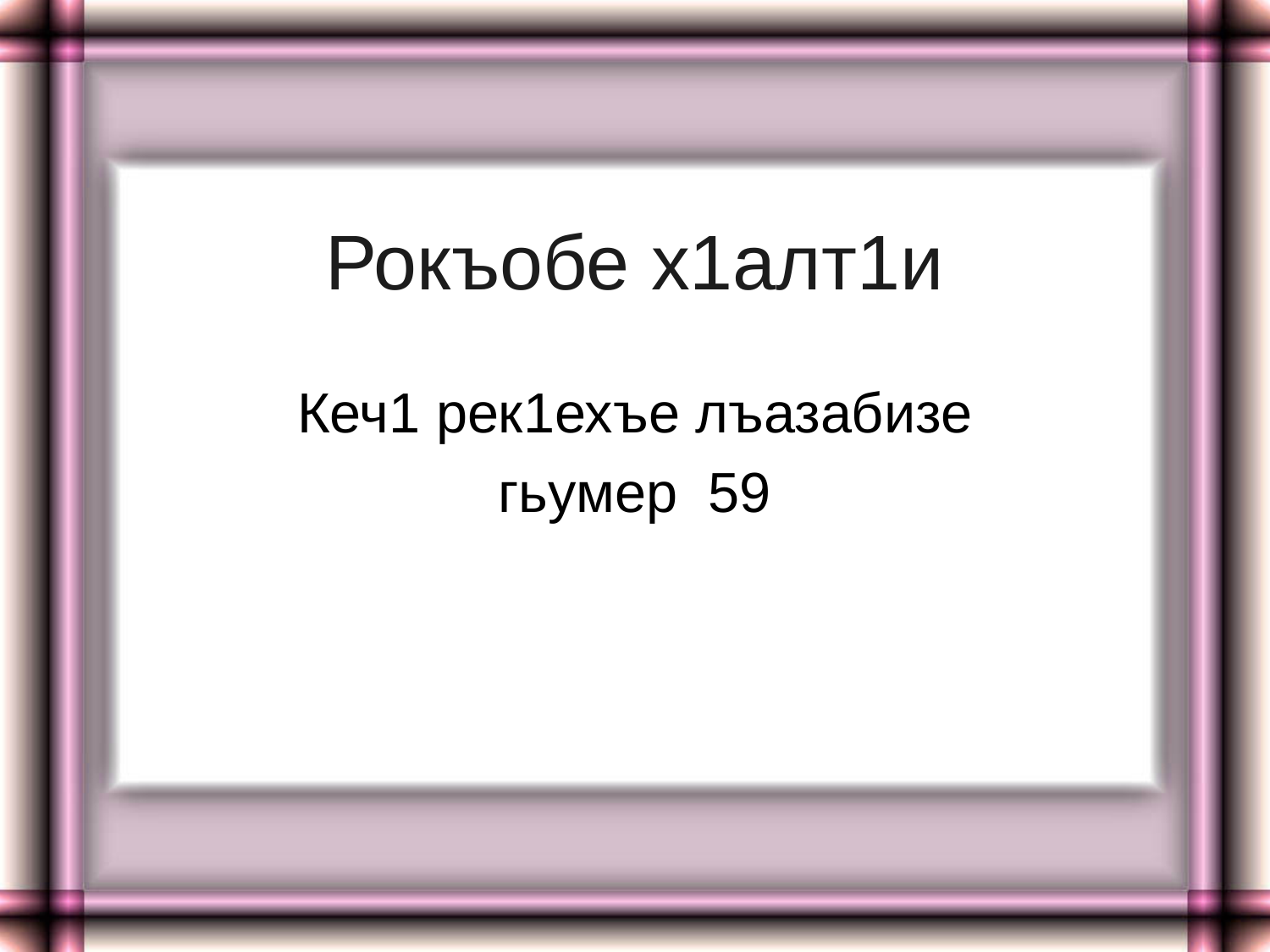

# Рокъобе х1алт1и
Кеч1 рек1ехъе лъазабизе
гьумер  59